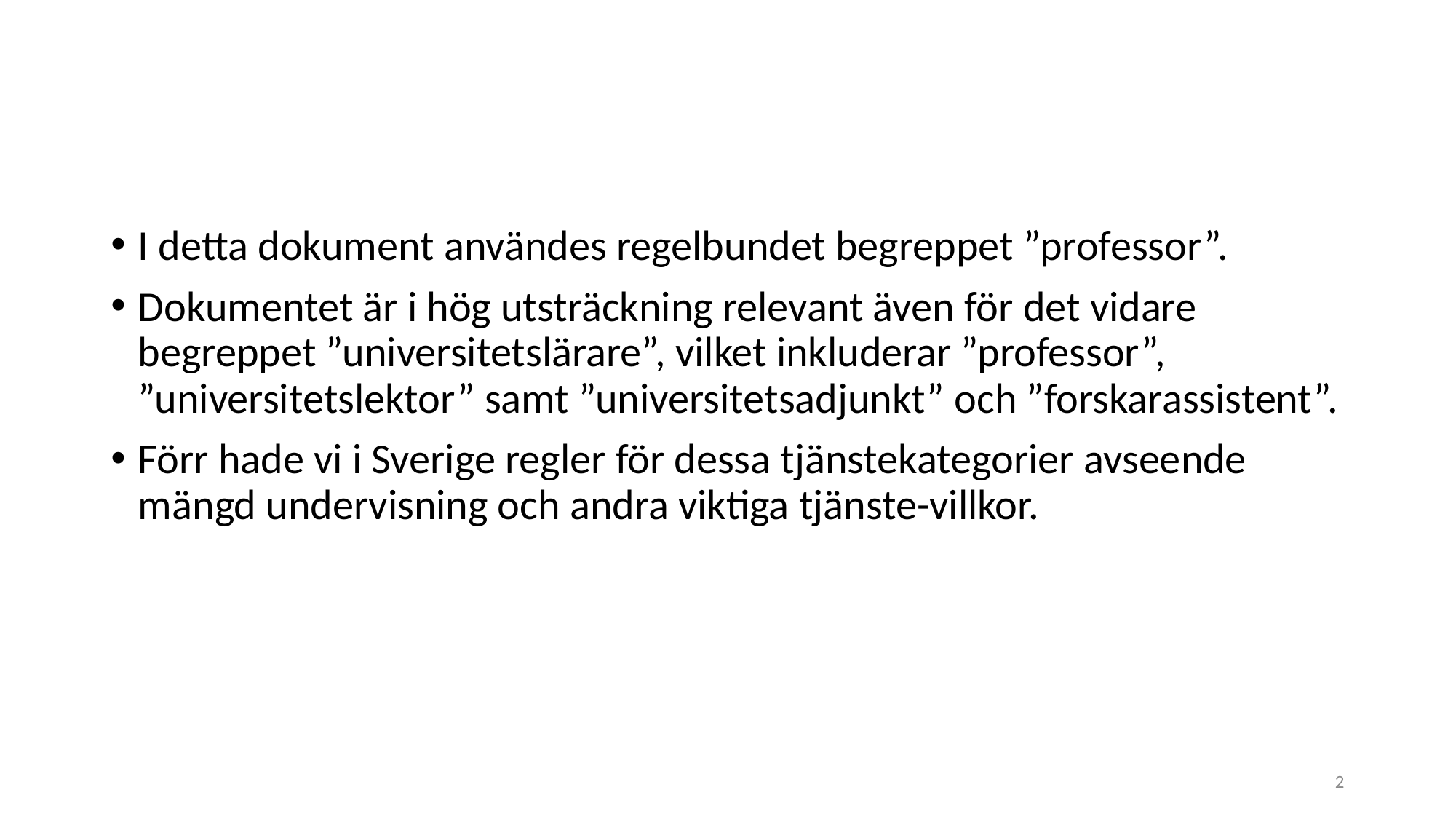

I detta dokument användes regelbundet begreppet ”professor”.
Dokumentet är i hög utsträckning relevant även för det vidare begreppet ”universitetslärare”, vilket inkluderar ”professor”, ”universitetslektor” samt ”universitetsadjunkt” och ”forskarassistent”.
Förr hade vi i Sverige regler för dessa tjänstekategorier avseende mängd undervisning och andra viktiga tjänste-villkor.

2